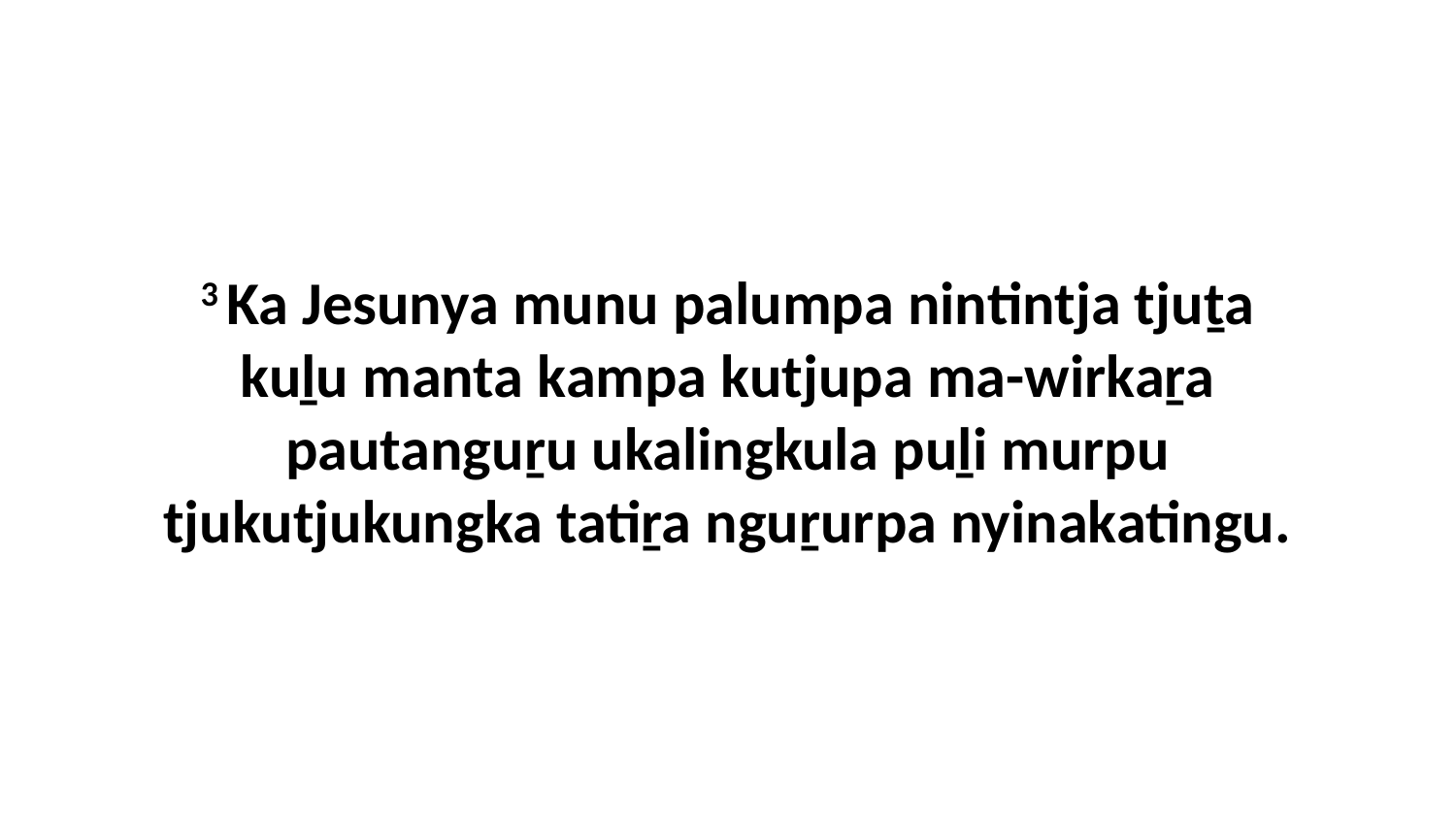

3 Ka Jesunya munu palumpa nintintja tjuṯa kuḻu manta kampa kutjupa ma-wirkaṟa pautanguṟu ukalingkula puḻi murpu tjukutjukungka tatiṟa nguṟurpa nyinakatingu.